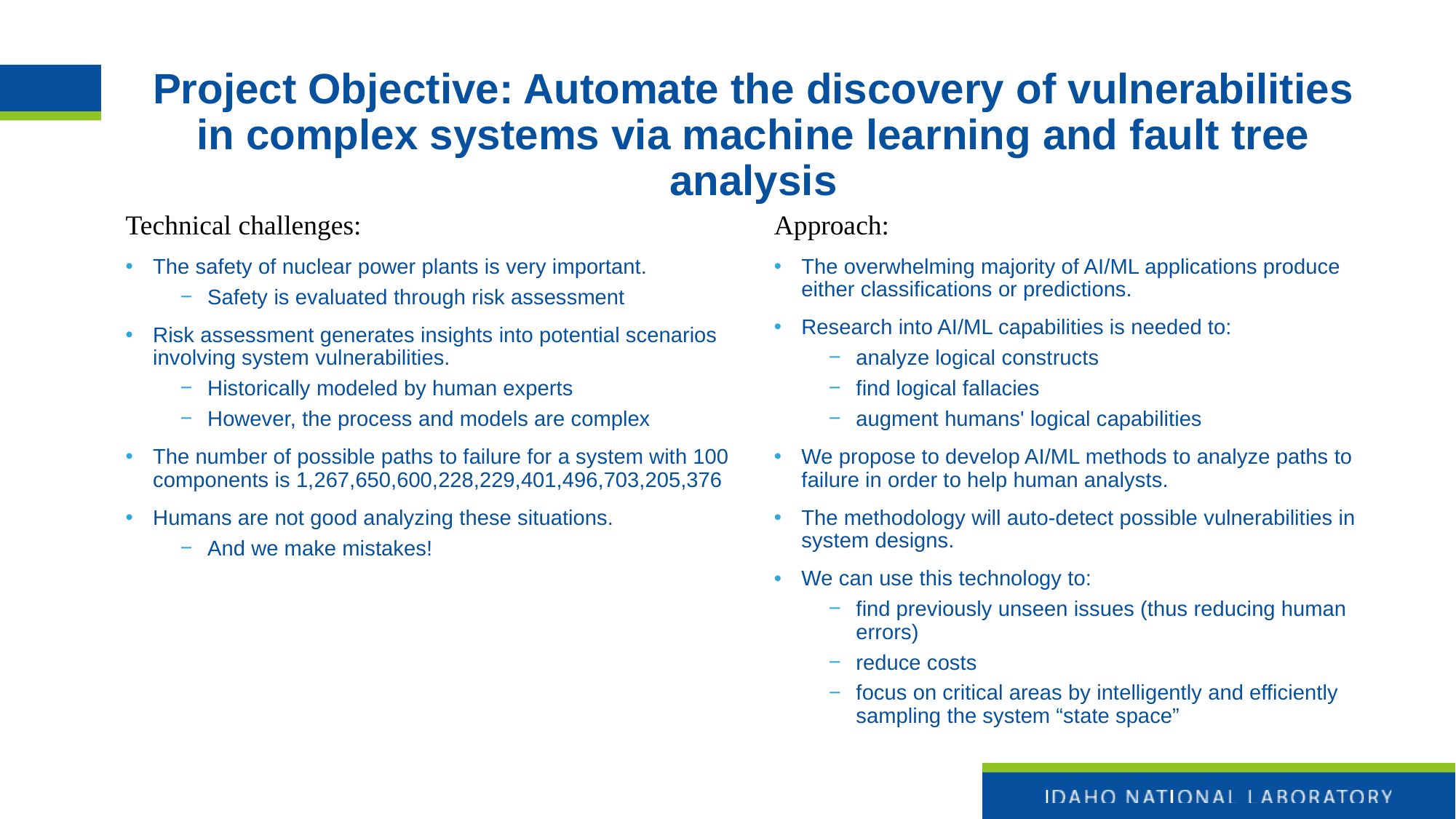

# Project Objective: Automate the discovery of vulnerabilities in complex systems via machine learning and fault tree analysis
Technical challenges:
The safety of nuclear power plants is very important.
Safety is evaluated through risk assessment
Risk assessment generates insights into potential scenarios involving system vulnerabilities.
Historically modeled by human experts
However, the process and models are complex
The number of possible paths to failure for a system with 100 components is 1,267,650,600,228,229,401,496,703,205,376
Humans are not good analyzing these situations.
And we make mistakes!

Approach:
The overwhelming majority of AI/ML applications produce either classifications or predictions.
Research into AI/ML capabilities is needed to:
analyze logical constructs
find logical fallacies
augment humans' logical capabilities
We propose to develop AI/ML methods to analyze paths to failure in order to help human analysts.
The methodology will auto-detect possible vulnerabilities in system designs.
We can use this technology to:
find previously unseen issues (thus reducing human errors)
reduce costs
focus on critical areas by intelligently and efficiently sampling the system “state space”